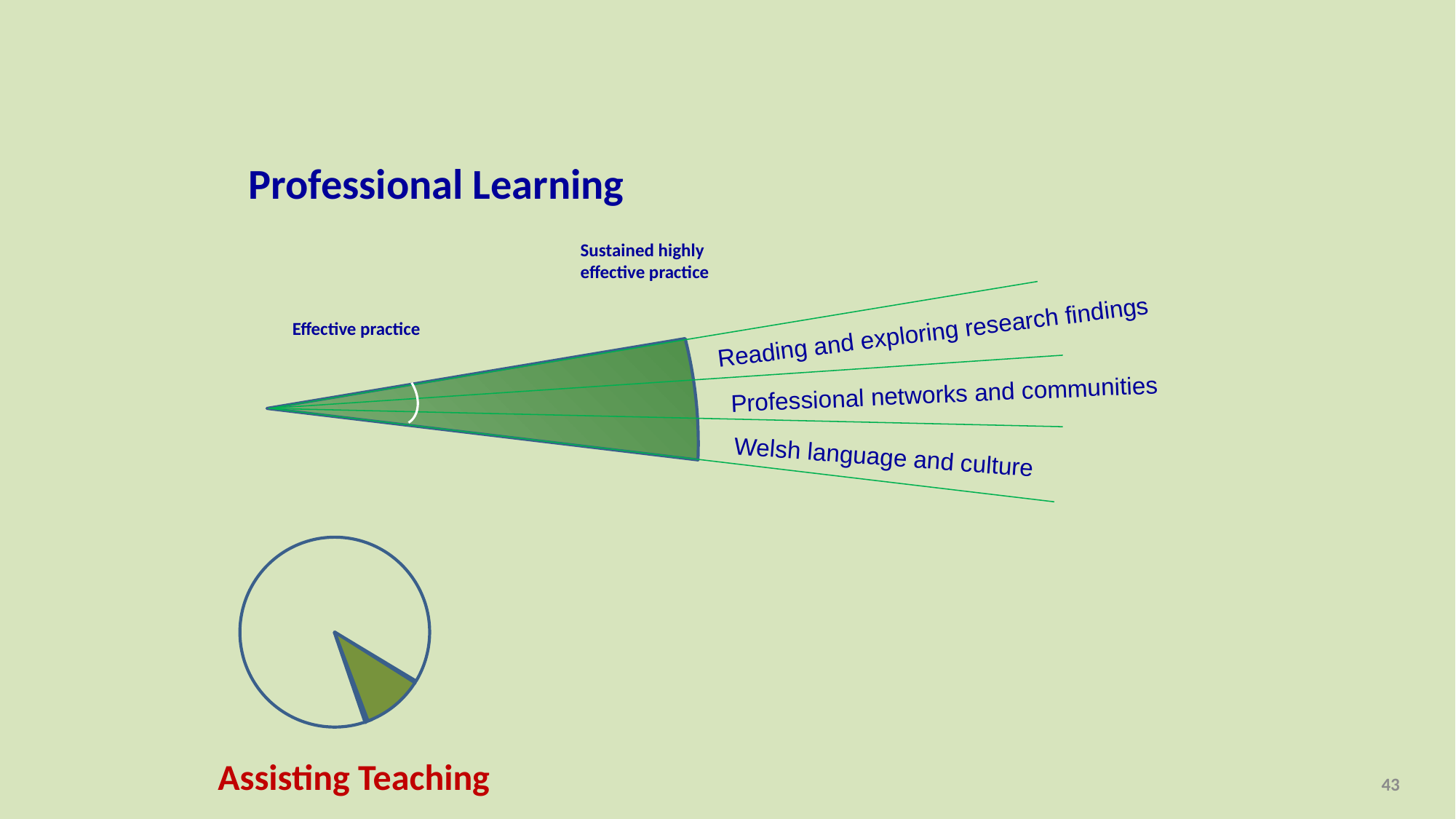

Professional Learning
Sustained highly effective practice

Reading and exploring research findings
Effective practice
Professional networks and communities

Welsh language and culture

Assisting Teaching
43